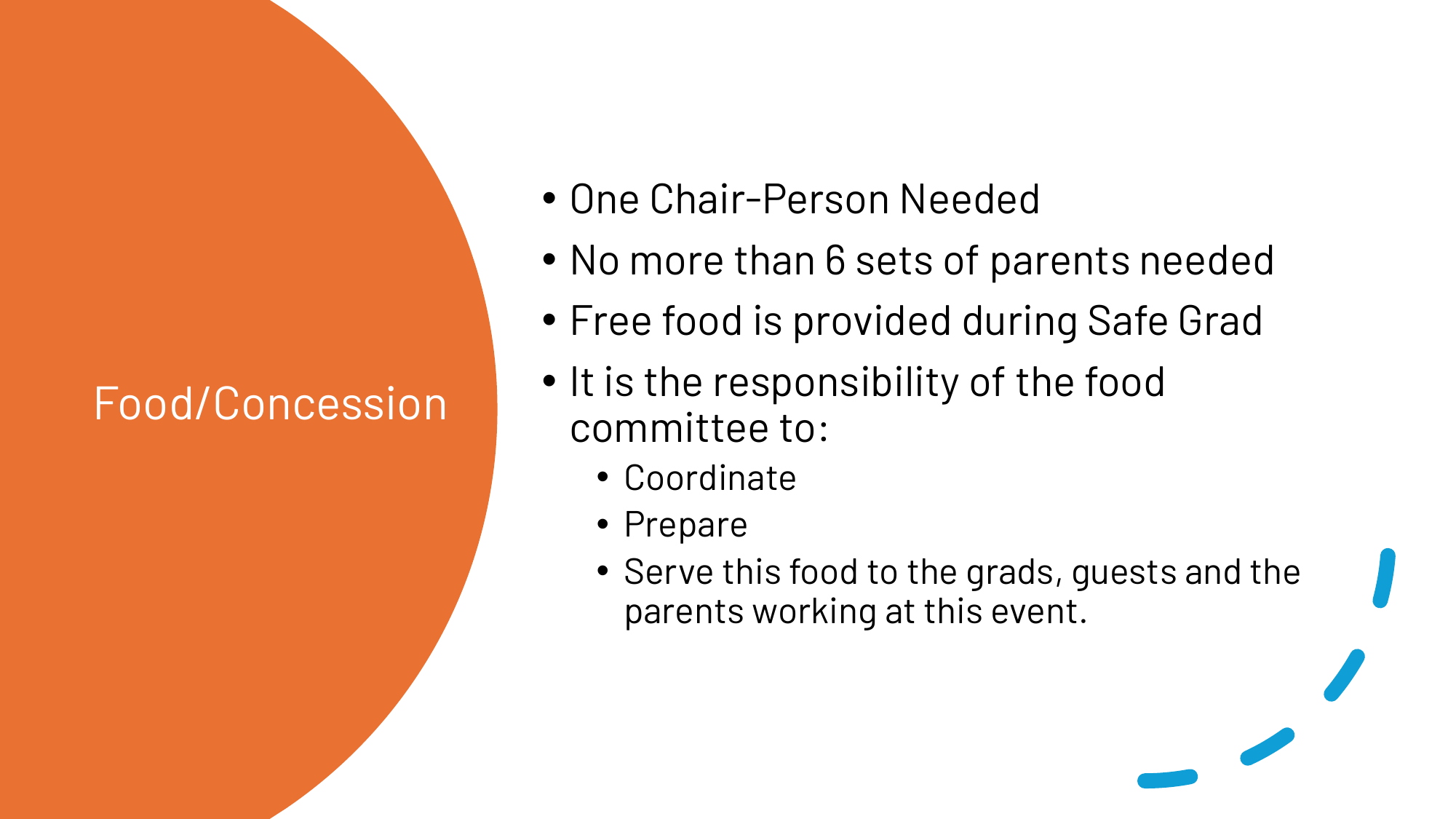

One Chair-Person Needed
No more than 6 sets of parents needed
Free food is provided during Safe Grad
It is the responsibility of the food committee to:
Coordinate
Prepare
Serve this food to the grads, guests and the parents working at this event.
# Food/Concession